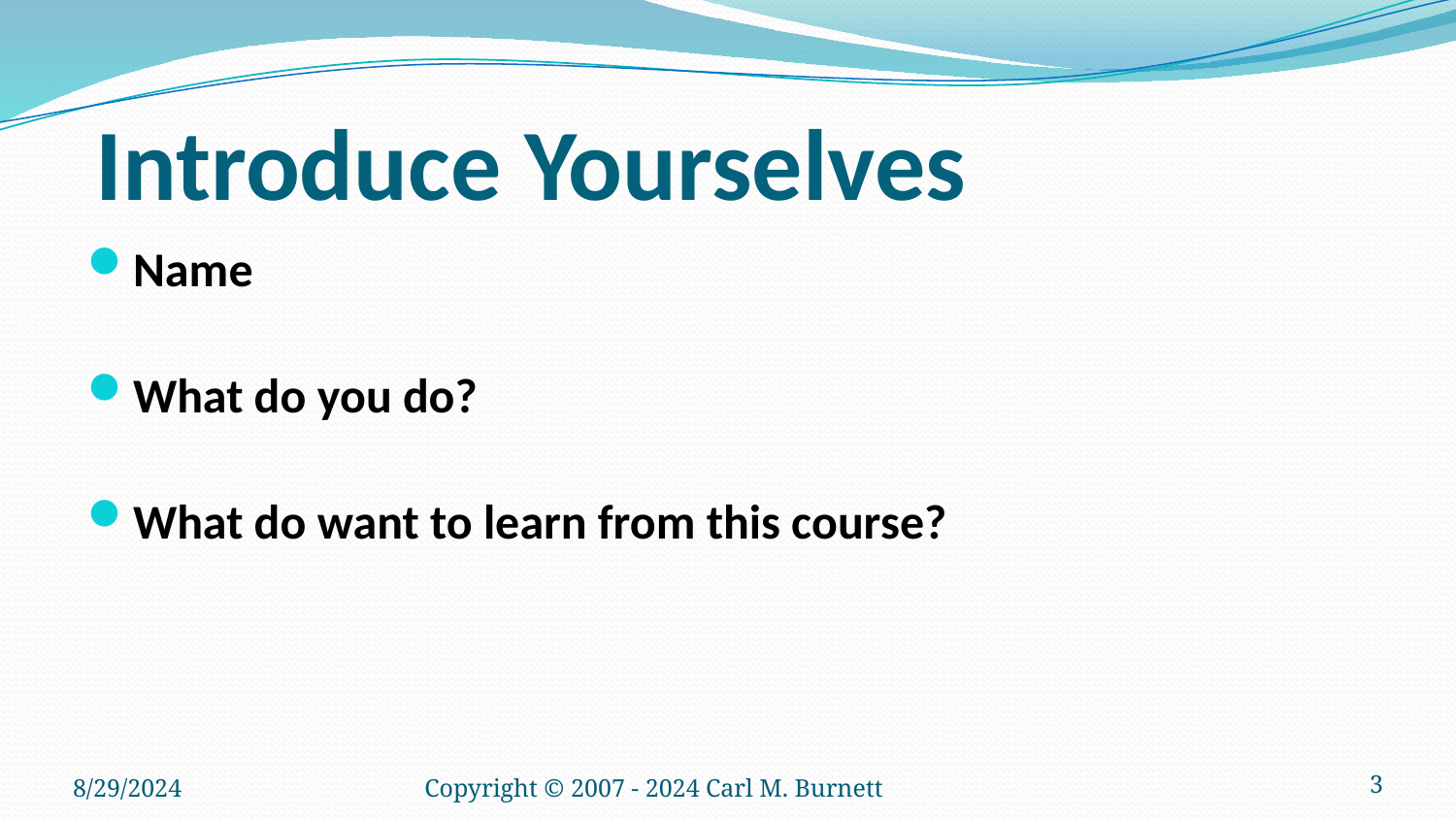

# Introduce Yourselves
Name
What do you do?
What do want to learn from this course?
8/29/2024
Copyright © 2007 - 2024 Carl M. Burnett
3